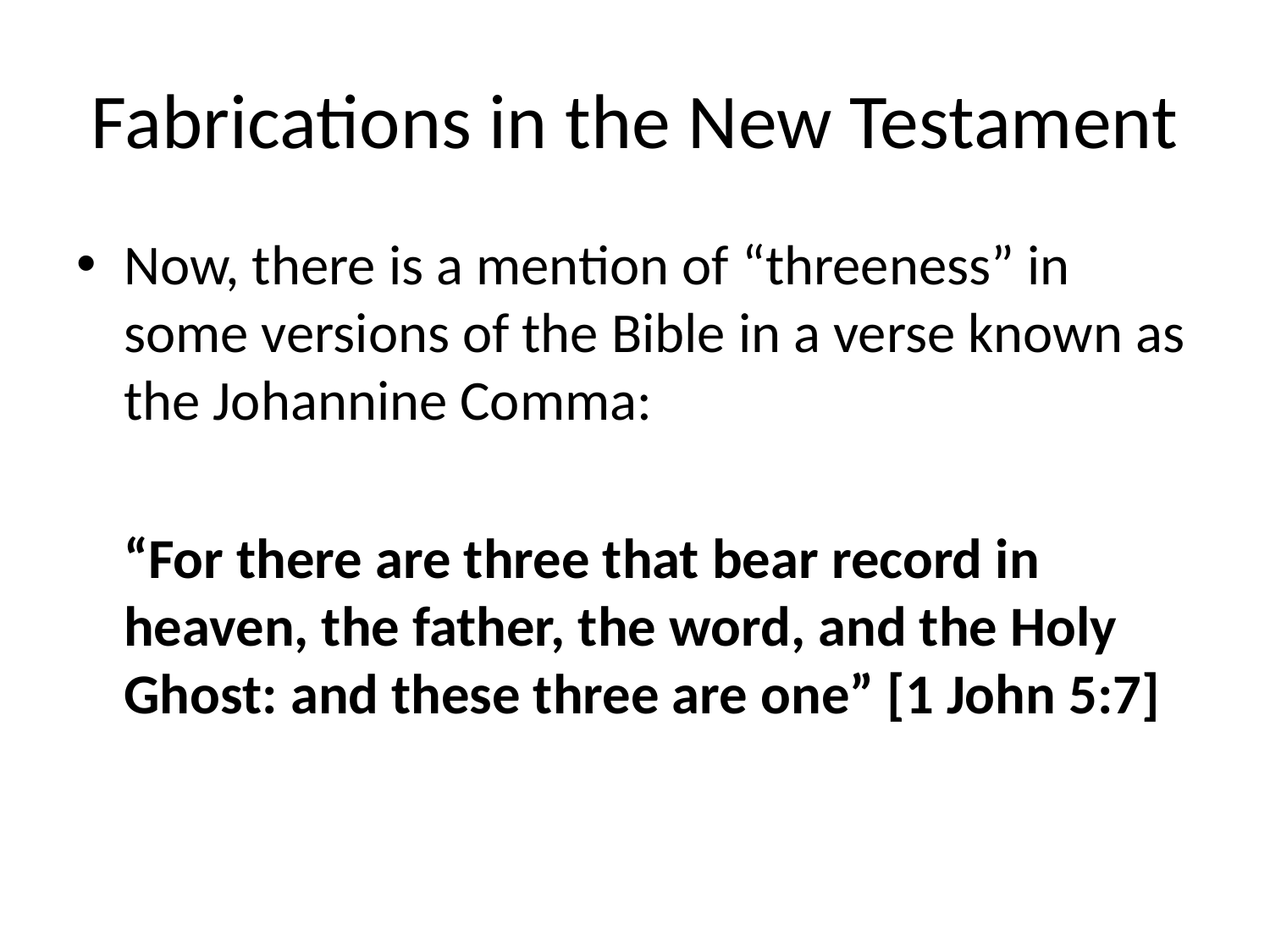

# Fabrications in the New Testament
Now, there is a mention of “threeness” in some versions of the Bible in a verse known as the Johannine Comma:

	“For there are three that bear record in heaven, the father, the word, and the Holy Ghost: and these three are one” [1 John 5:7]